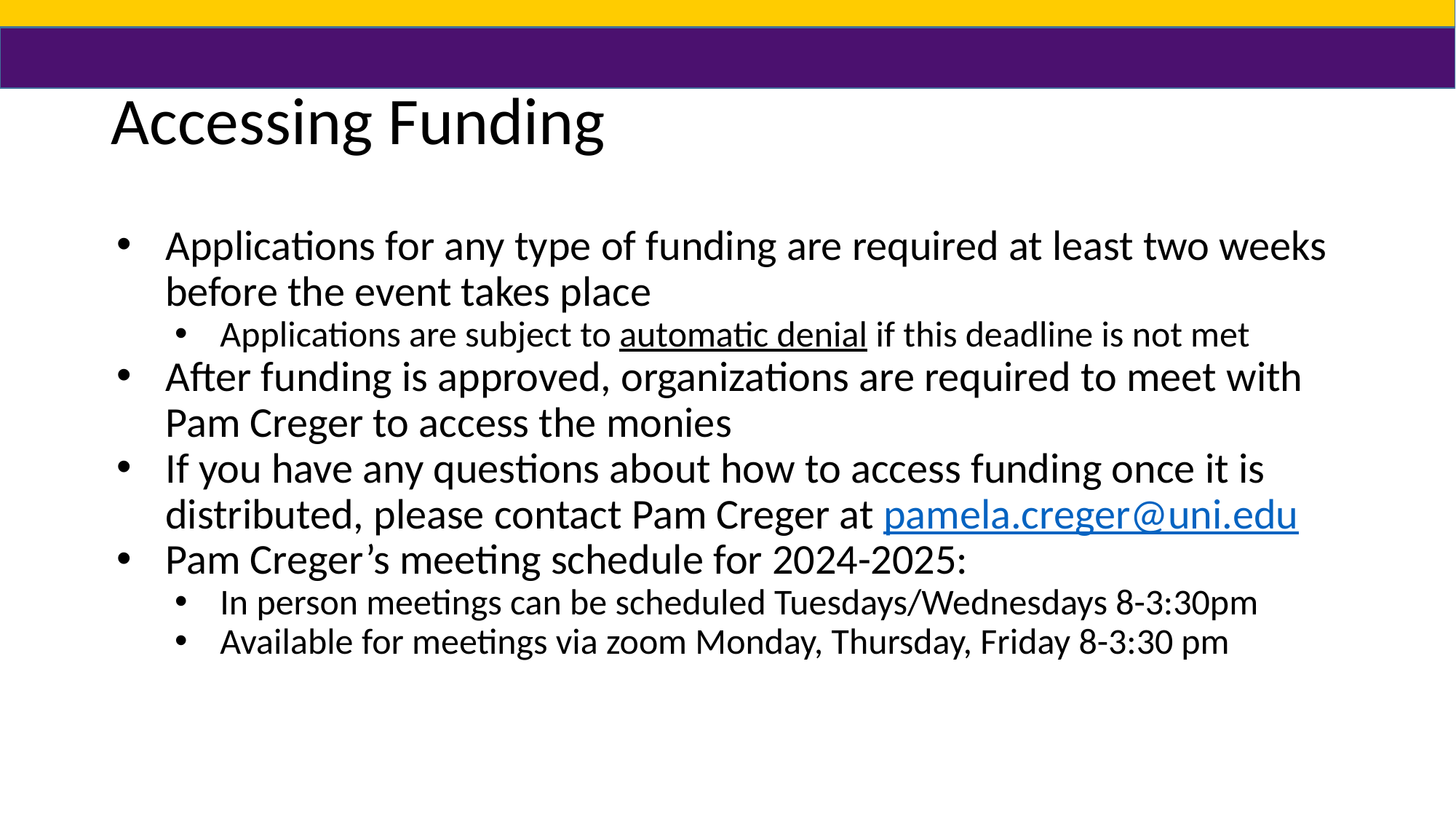

# Accessing Funding
Applications for any type of funding are required at least two weeks before the event takes place
Applications are subject to automatic denial if this deadline is not met
After funding is approved, organizations are required to meet with Pam Creger to access the monies
If you have any questions about how to access funding once it is distributed, please contact Pam Creger at pamela.creger@uni.edu
Pam Creger’s meeting schedule for 2024-2025:
In person meetings can be scheduled Tuesdays/Wednesdays 8-3:30pm
Available for meetings via zoom Monday, Thursday, Friday 8-3:30 pm